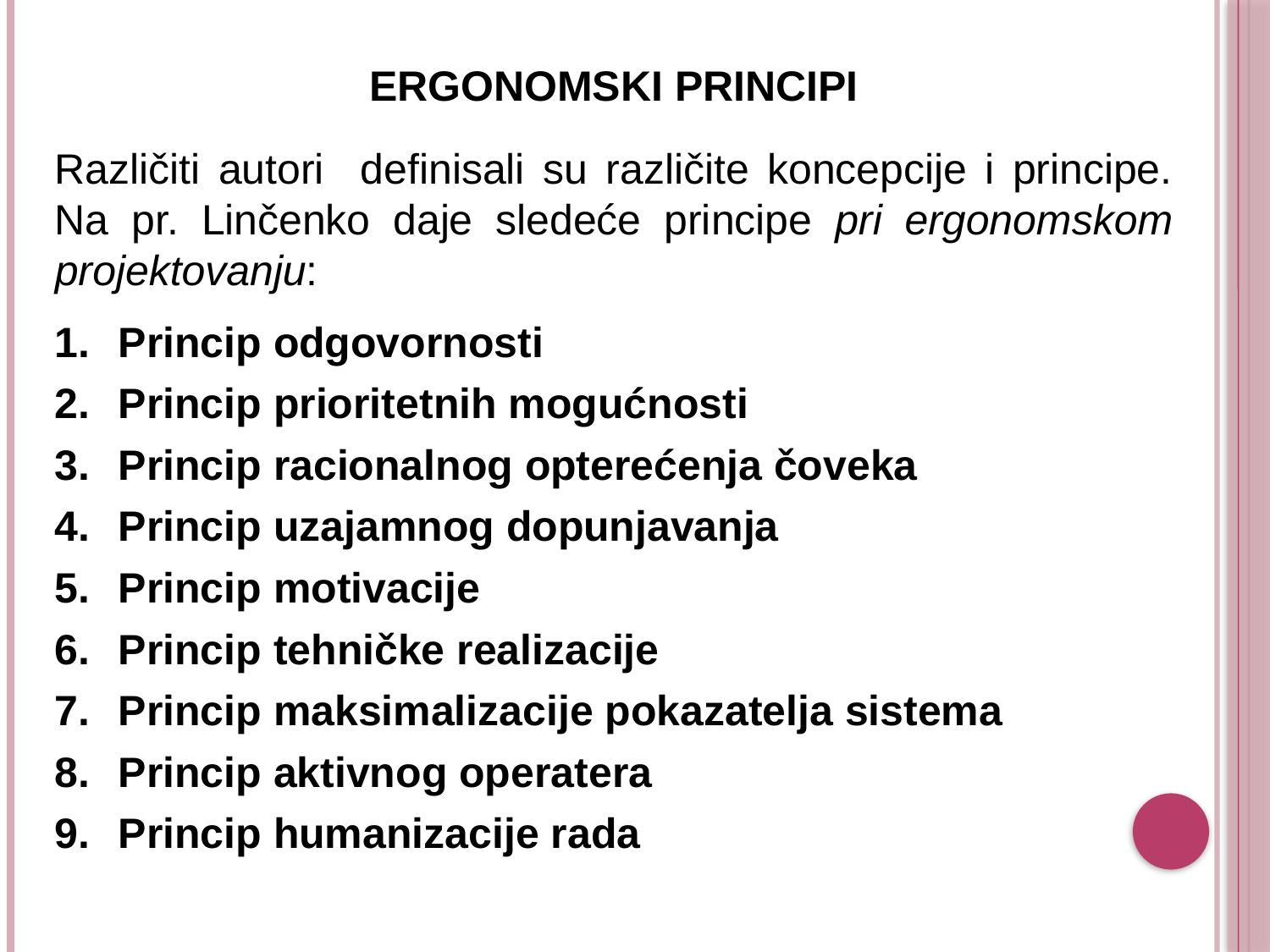

ERGONOMSKI PRINCIPI
Različiti autori  definisali su različite koncepcije i principe. Na pr. Linčenko daje sledeće principe pri ergonomskom projektovanju:
Princip odgovornosti
Princip prioritetnih mogućnosti
Princip racionalnog opterećenja čoveka
Princip uzajamnog dopunjavanja
Princip motivacije
Princip tehničke realizacije
Princip maksimalizacije pokazatelja sistema
Princip aktivnog operatеra
Princip humanizacije rada